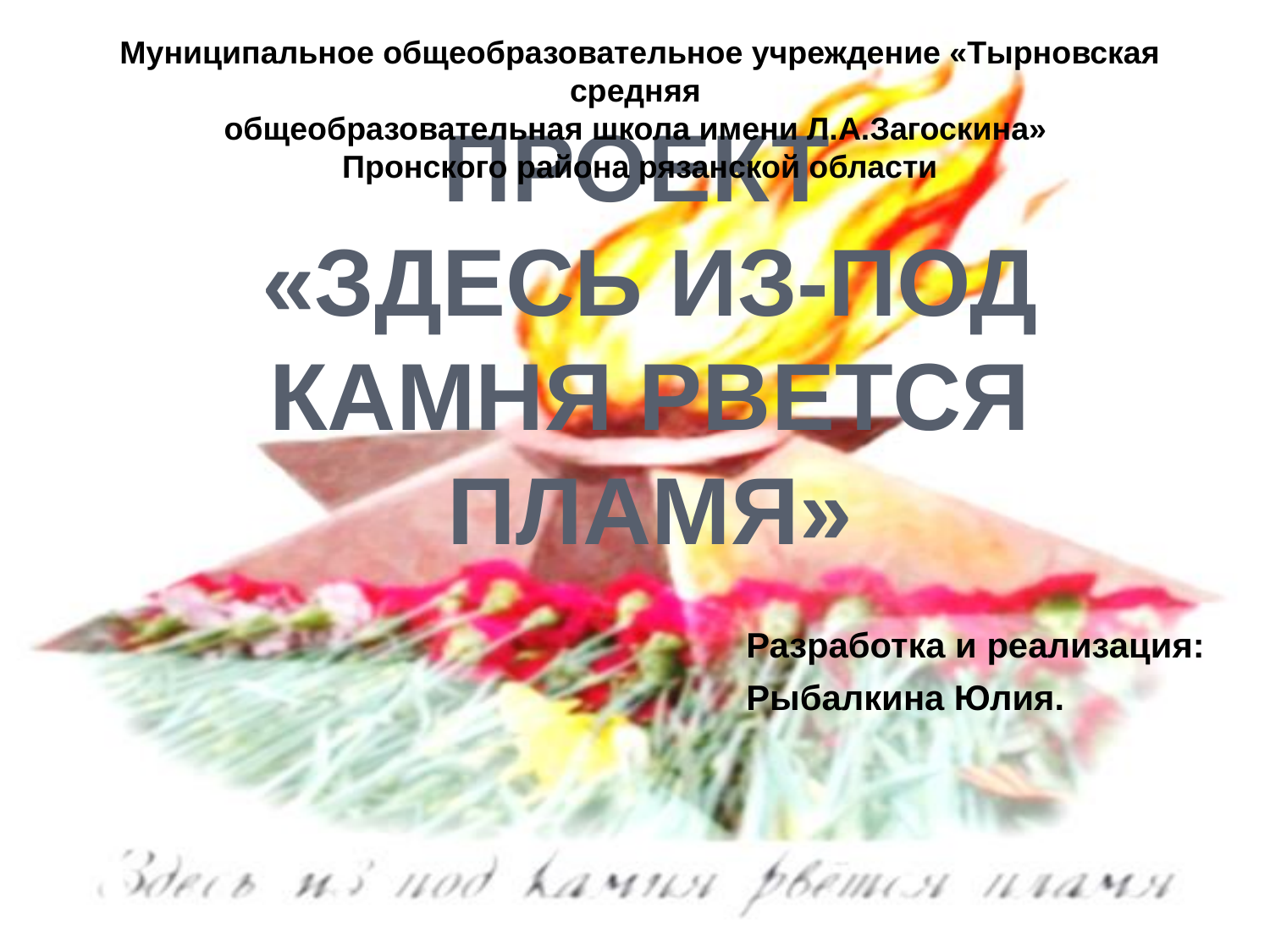

Муниципальное общеобразовательное учреждение «Тырновская средняя
общеобразовательная школа имени Л.А.Загоскина»
Пронского района рязанской области
# Проект «Здесь из-под камня рвется пламя»
                                     Разработка и реализация:
                                     Рыбалкина Юлия.